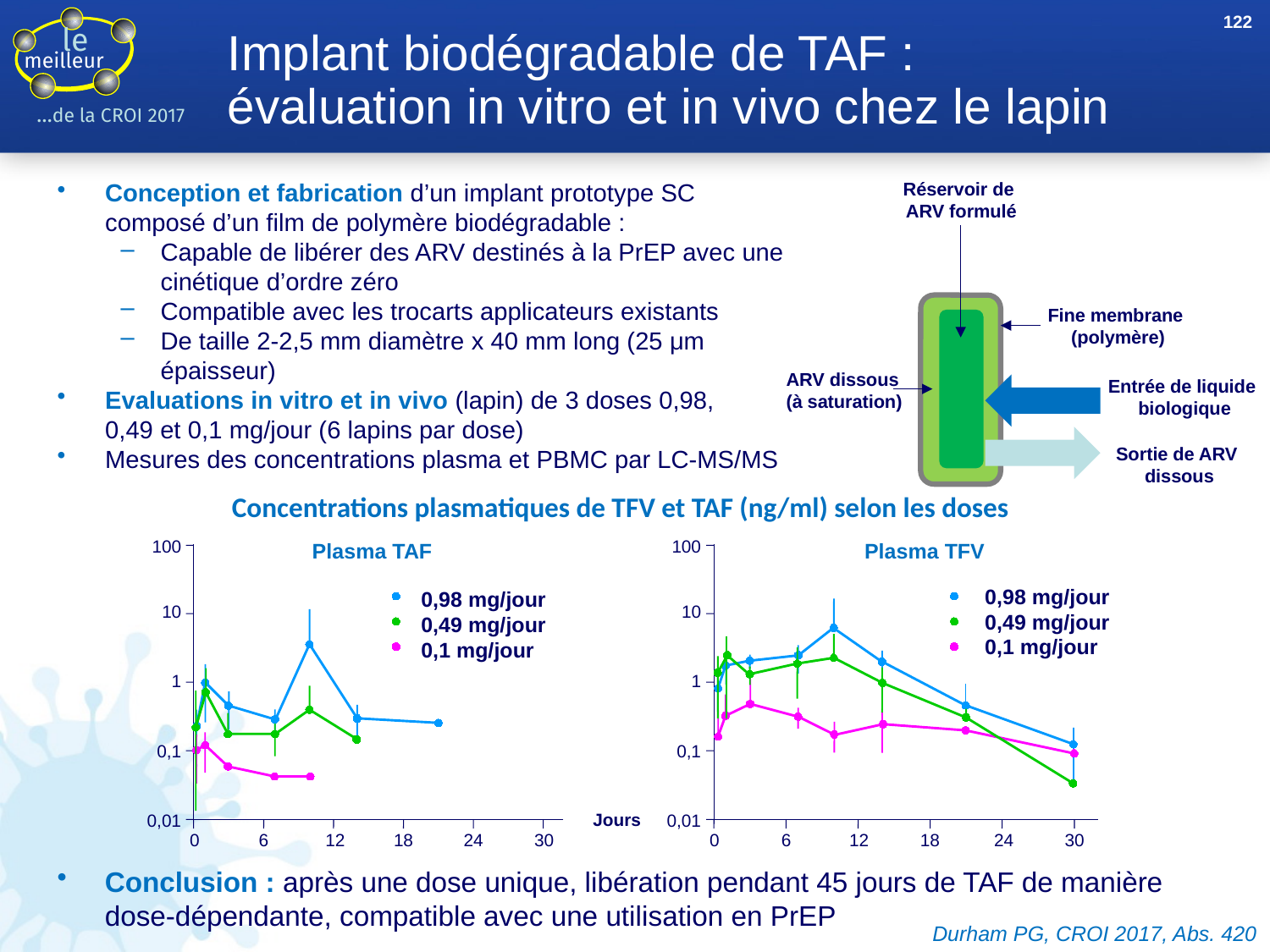

122
# Implant biodégradable de TAF : évaluation in vitro et in vivo chez le lapin
Conception et fabrication d’un implant prototype SC composé d’un film de polymère biodégradable :
Capable de libérer des ARV destinés à la PrEP avec une cinétique d’ordre zéro
Compatible avec les trocarts applicateurs existants
De taille 2-2,5 mm diamètre x 40 mm long (25 μm épaisseur)
Evaluations in vitro et in vivo (lapin) de 3 doses 0,98,
0,49 et 0,1 mg/jour (6 lapins par dose)
Mesures des concentrations plasma et PBMC par LC-MS/MS
Réservoir de
ARV formulé

Fine membrane
(polymère)

ARV dissous
(à saturation)
Entrée de liquide
 biologique

Sortie de ARV
dissous
Concentrations plasmatiques de TFV et TAF (ng/ml) selon les doses
100

0,98 mg/jour

10
0,49 mg/jour

0,1 mg/jour

1
0,1
0,01
0
6
12
18
24
30
100

0,98 mg/jour

10
0,49 mg/jour

0,1 mg/jour

1
0,1
0,01
0
6
12
18
24
30
Plasma TAF
Plasma TFV
Jours
Conclusion : après une dose unique, libération pendant 45 jours de TAF de manière dose-dépendante, compatible avec une utilisation en PrEP
Durham PG, CROI 2017, Abs. 420